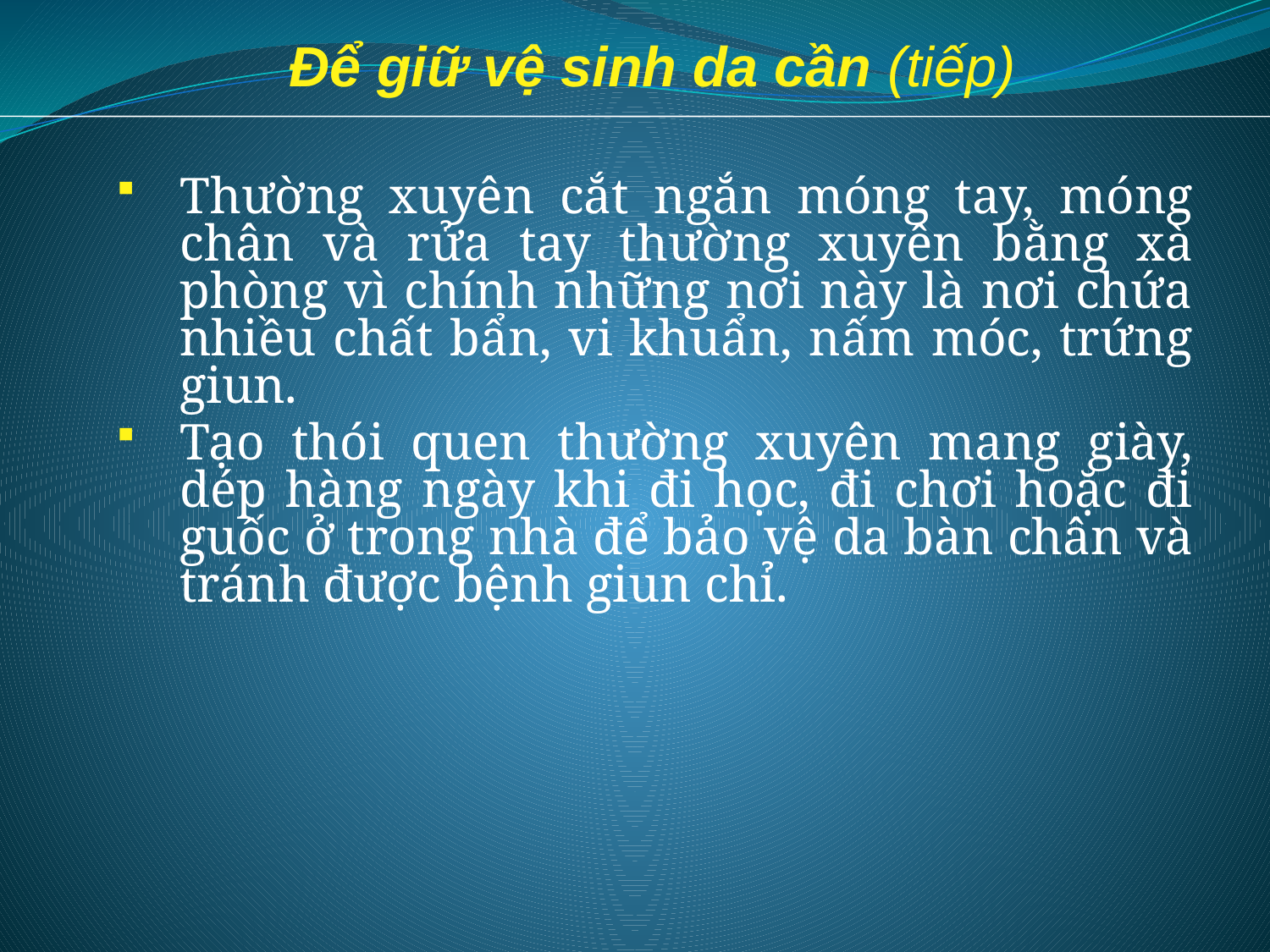

Để giữ vệ sinh da cần (tiếp)

Thường xuyên cắt ngắn móng tay, móng chân và rửa tay thường xuyên bằng xà phòng vì chính những nơi này là nơi chứa nhiều chất bẩn, vi khuẩn, nấm móc, trứng giun.
Tạo thói quen thường xuyên mang giày, dép hàng ngày khi đi học, đi chơi hoặc đi guốc ở trong nhà để bảo vệ da bàn chân và tránh được bệnh giun chỉ.